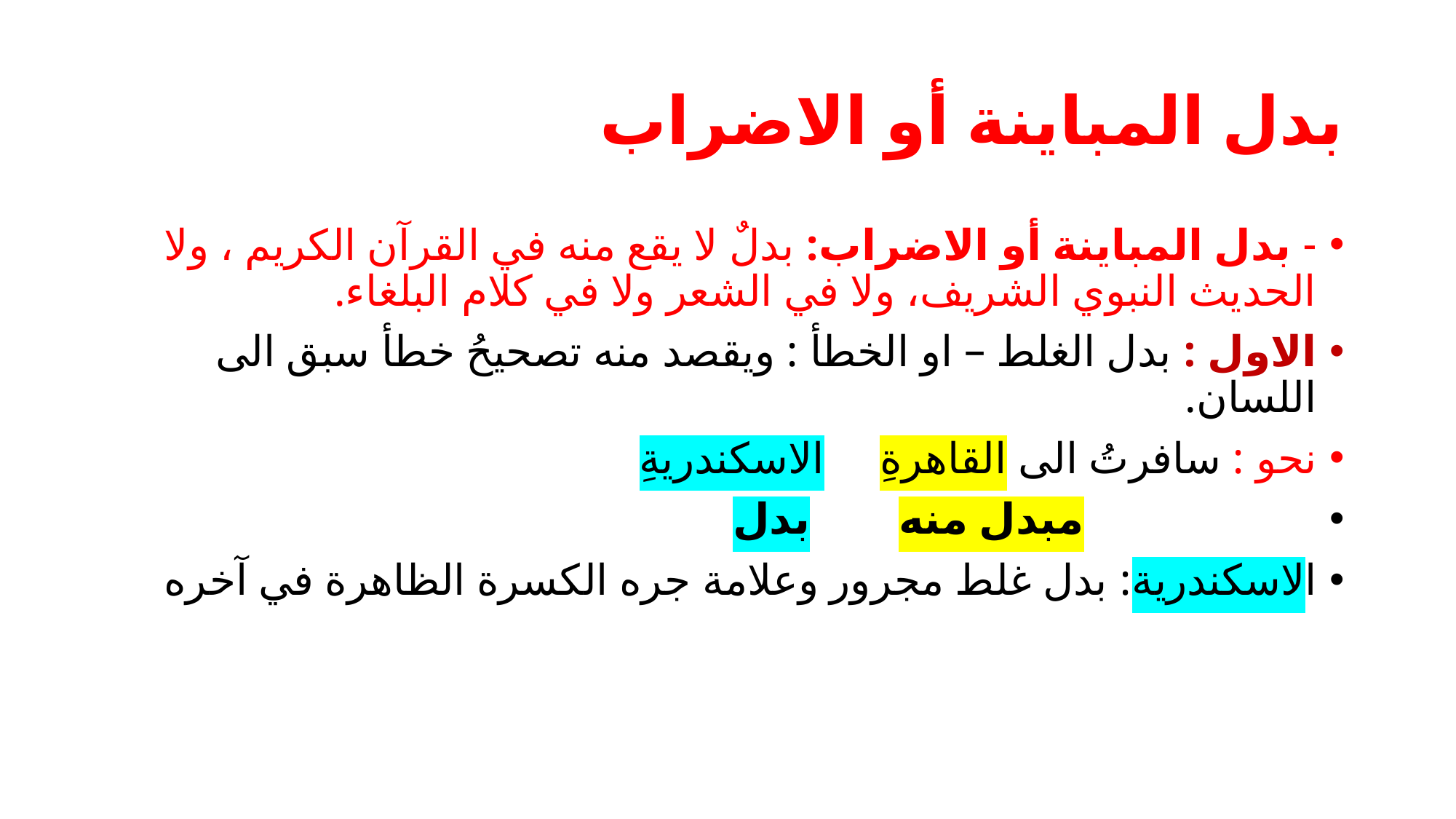

# بدل المباينة أو الاضراب
- بدل المباينة أو الاضراب: بدلٌ لا يقع منه في القرآن الكريم ، ولا الحديث النبوي الشريف، ولا في الشعر ولا في كلام البلغاء.
الاول : بدل الغلط – او الخطأ : ويقصد منه تصحيحُ خطأ سبق الى اللسان.
نحو : سافرتُ الى القاهرةِ     الاسكندريةِ
                     مبدل منه        بدل
الاسكندرية: بدل غلط مجرور وعلامة جره الكسرة الظاهرة في آخره